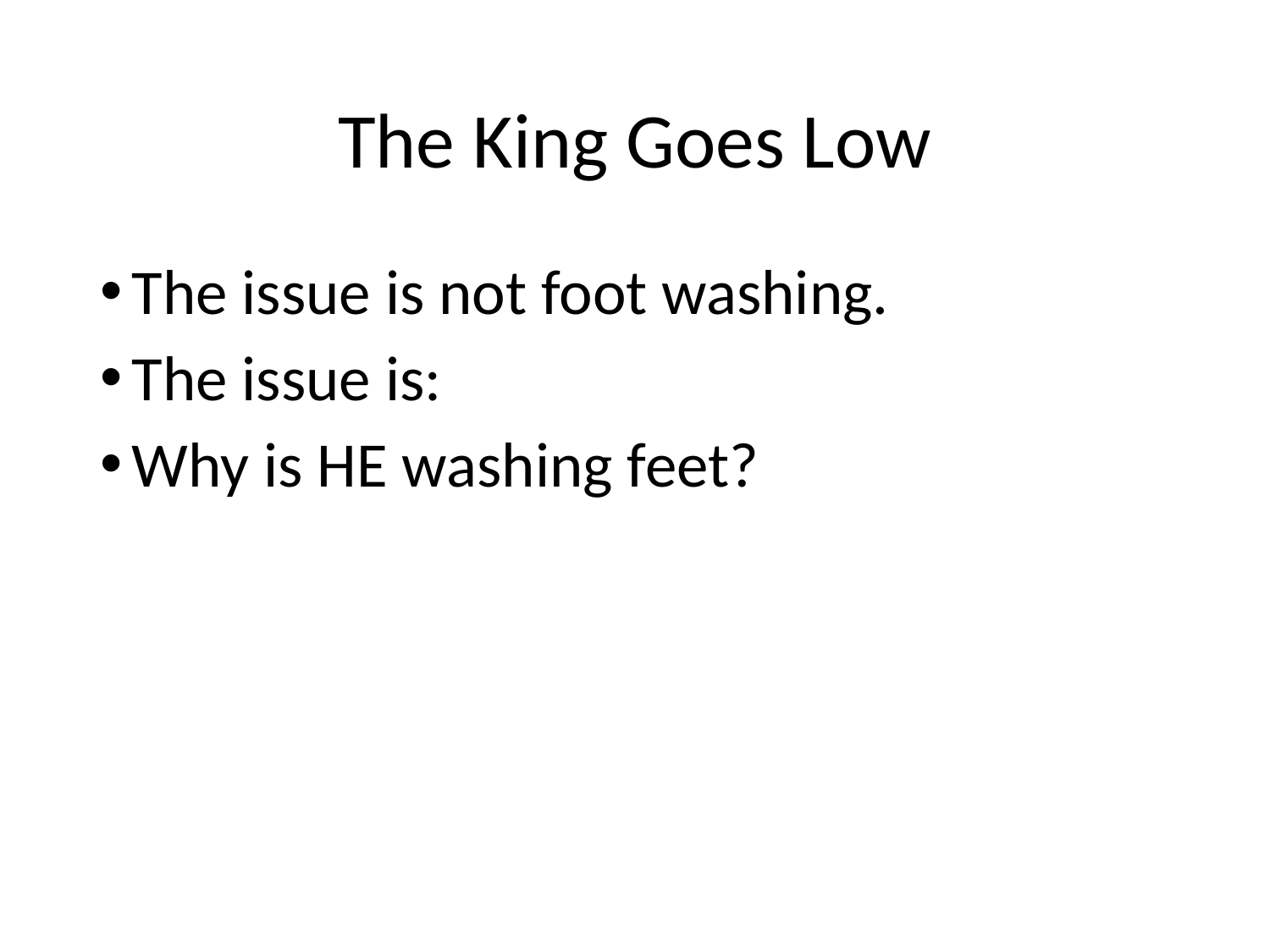

# The King Goes Low
The issue is not foot washing.
The issue is:
Why is HE washing feet?